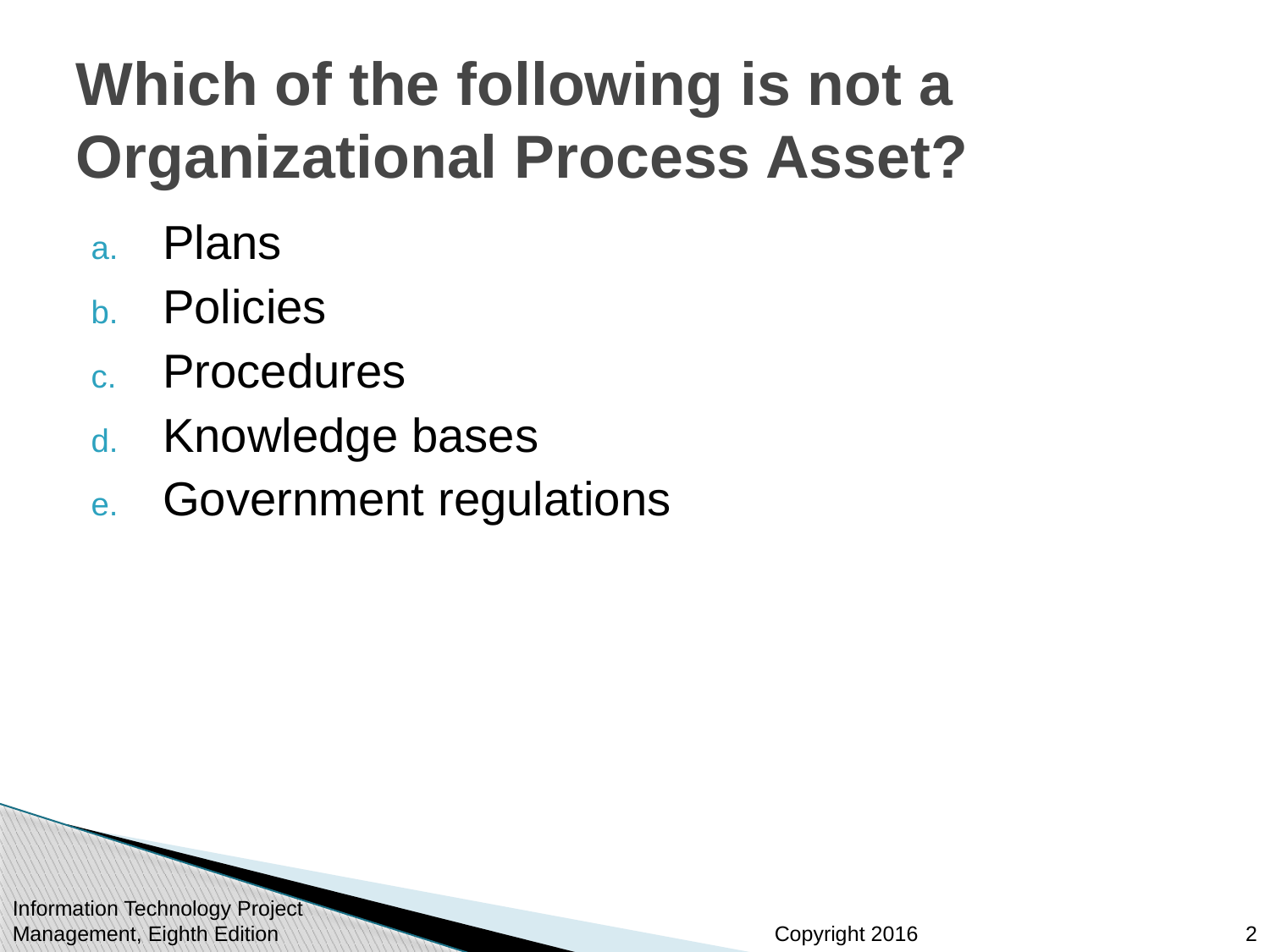

# Which of the following is not a Organizational Process Asset?
Plans
Policies
Procedures
Knowledge bases
Government regulations
Information Technology Project Management, Eighth Edition
2